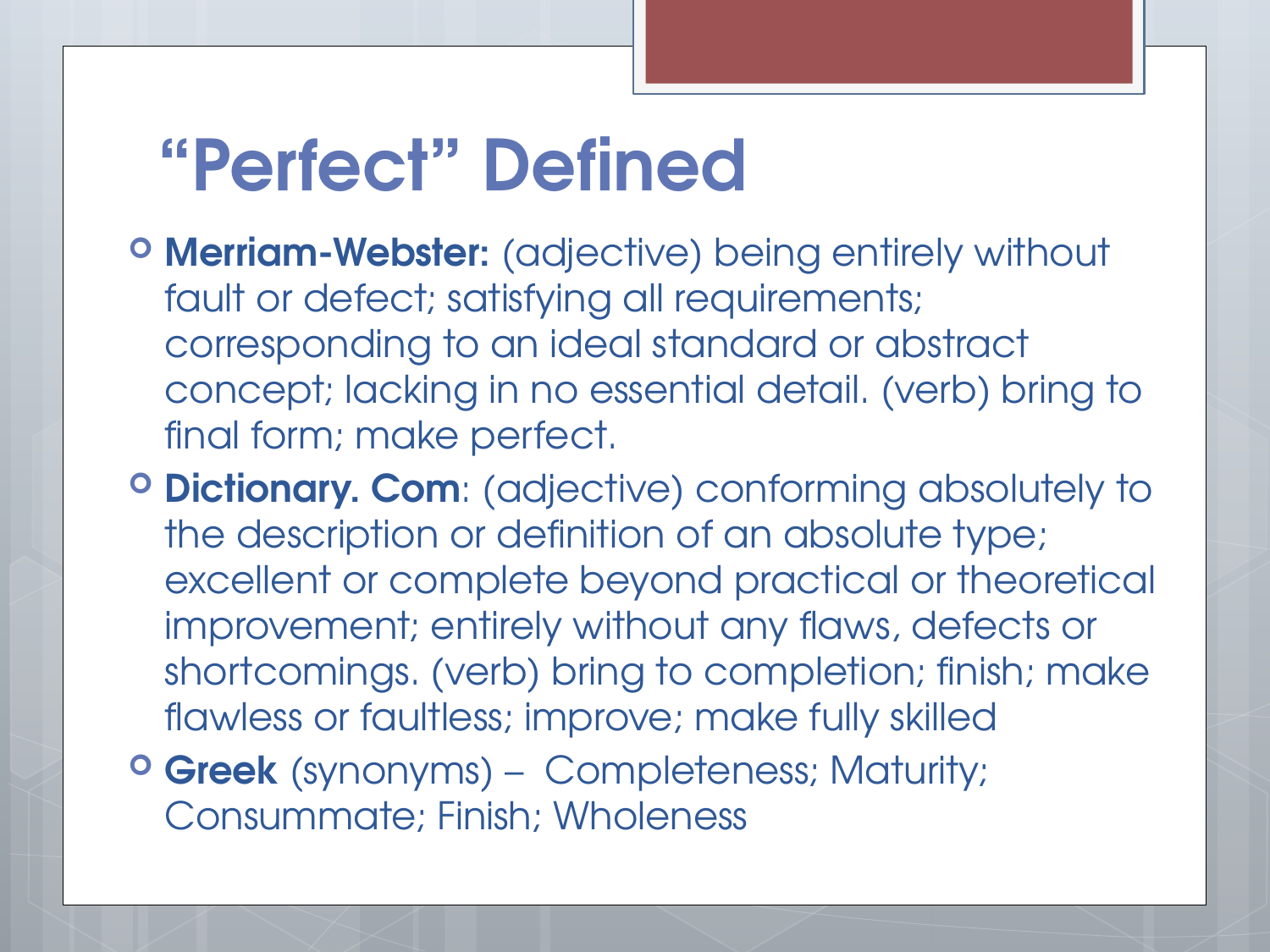

# “Perfect” Defined
Merriam-Webster: (adjective) being entirely without fault or defect; satisfying all requirements; corresponding to an ideal standard or abstract concept; lacking in no essential detail. (verb) bring to final form; make perfect.
Dictionary. Com: (adjective) conforming absolutely to the description or definition of an absolute type; excellent or complete beyond practical or theoretical improvement; entirely without any flaws, defects or shortcomings. (verb) bring to completion; finish; make flawless or faultless; improve; make fully skilled
Greek (synonyms) –  Completeness; Maturity; Consummate; Finish; Wholeness